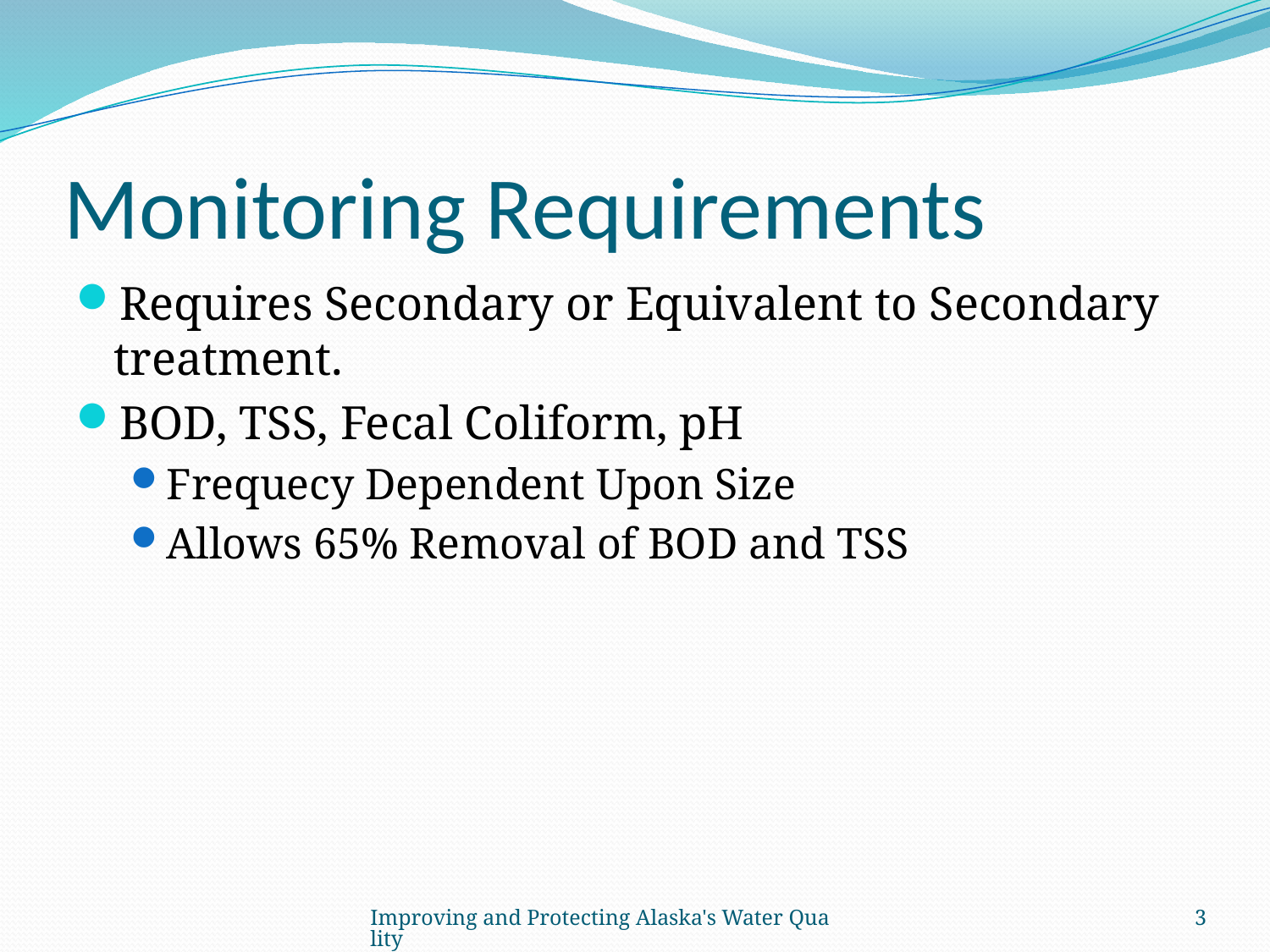

# Monitoring Requirements
Requires Secondary or Equivalent to Secondary treatment.
BOD, TSS, Fecal Coliform, pH
Frequecy Dependent Upon Size
Allows 65% Removal of BOD and TSS
Improving and Protecting Alaska's Water Quality
3